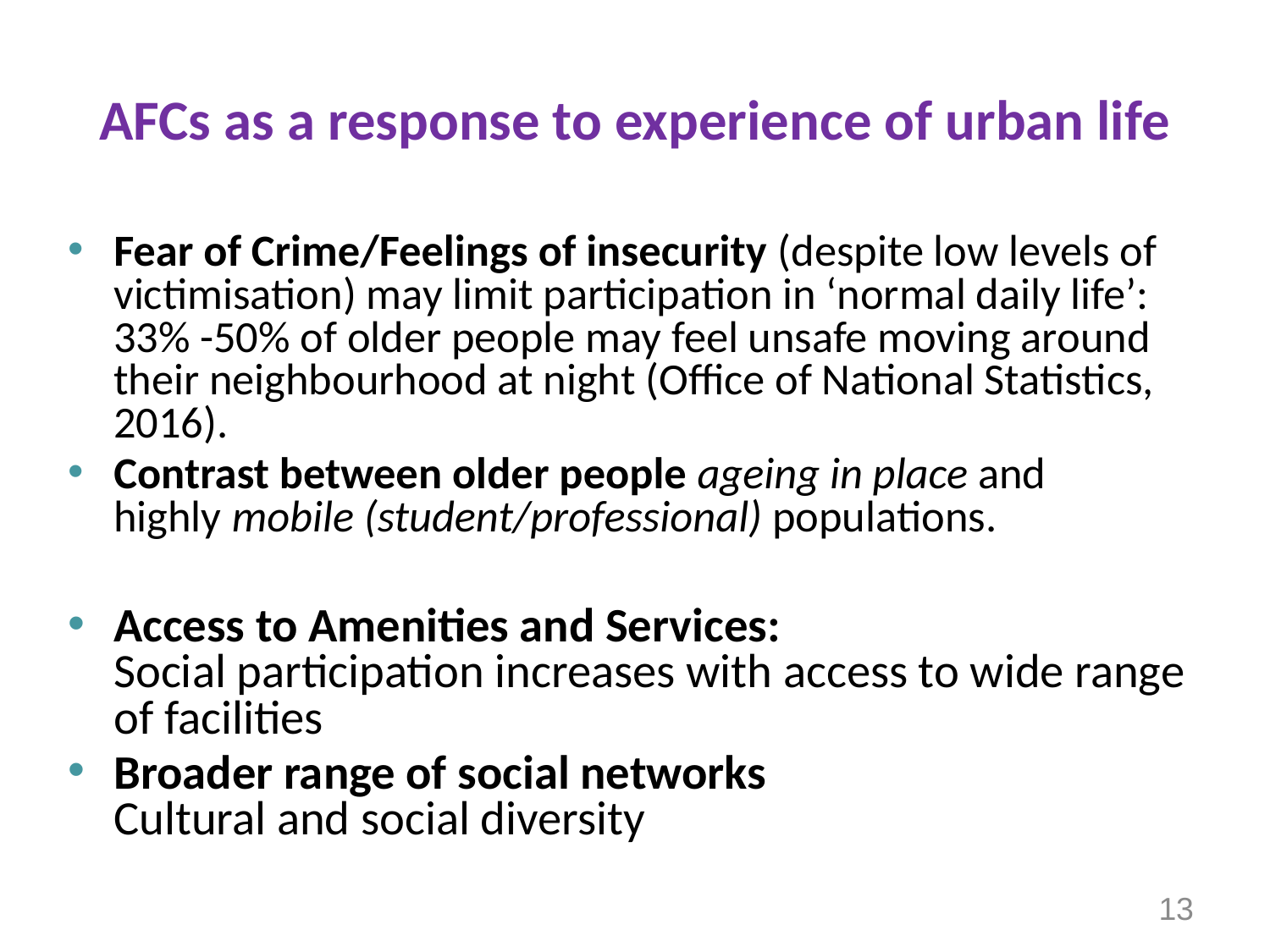

# AFCs as a response to experience of urban life
Fear of Crime/Feelings of insecurity (despite low levels of victimisation) may limit participation in ‘normal daily life’: 33% -50% of older people may feel unsafe moving around their neighbourhood at night (Office of National Statistics, 2016).
Contrast between older people ageing in place and
highly mobile (student/professional) populations.

Access to Amenities and Services:
Social participation increases with access to wide range of facilities
Broader range of social networks
Cultural and social diversity

13